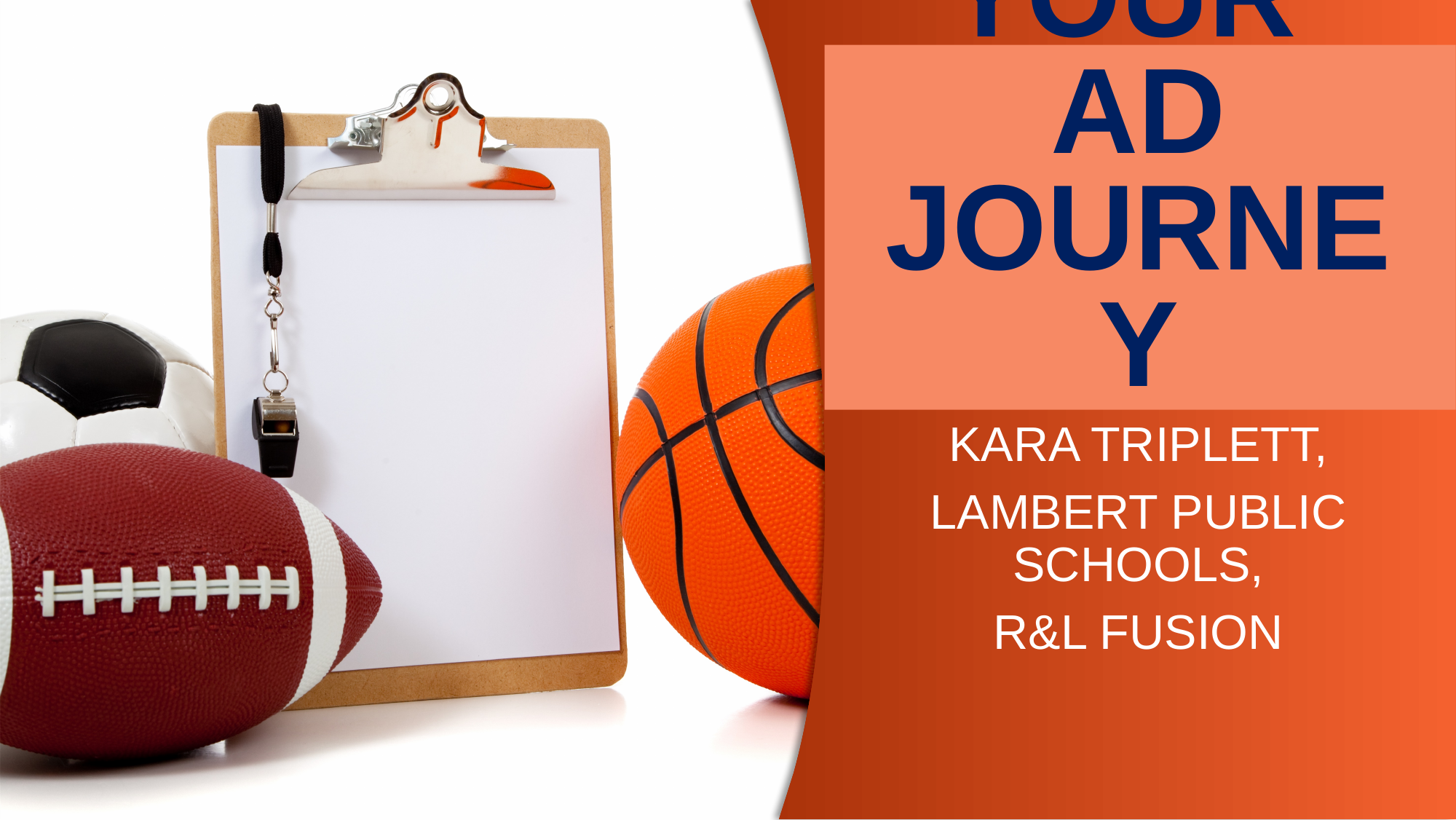

# HINTS TO HELP YOUR AD JOURNEY
KARA TRIPLETT,
LAMBERT PUBLIC SCHOOLS,
R&L FUSION